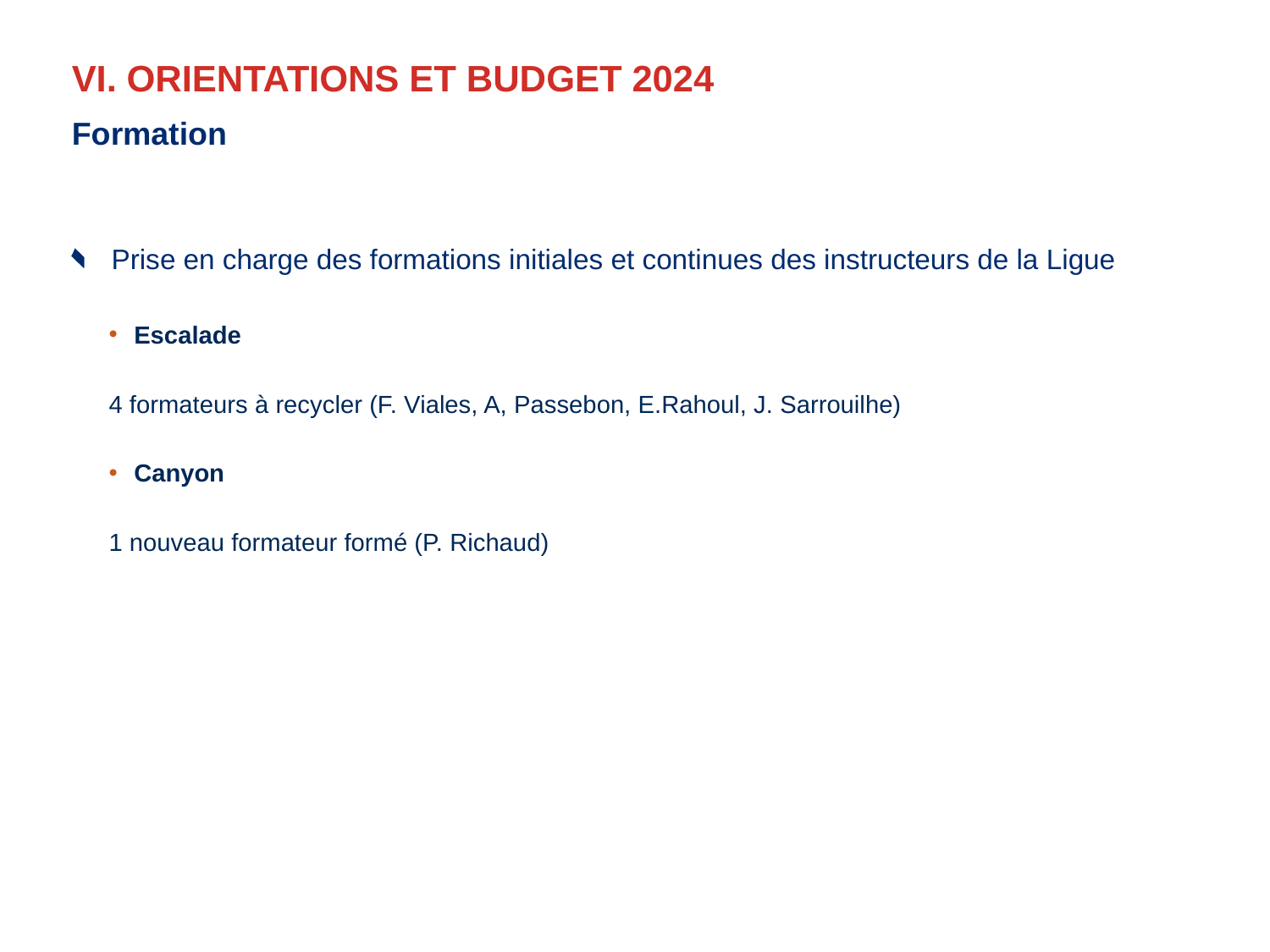

# VI. ORIENTATIONS ET BUDGET 2024
Formation

Prise en charge des formations initiales et continues des instructeurs de la Ligue

Escalade

4 formateurs à recycler (F. Viales, A, Passebon, E.Rahoul, J. Sarrouilhe)

Canyon

1 nouveau formateur formé (P. Richaud)